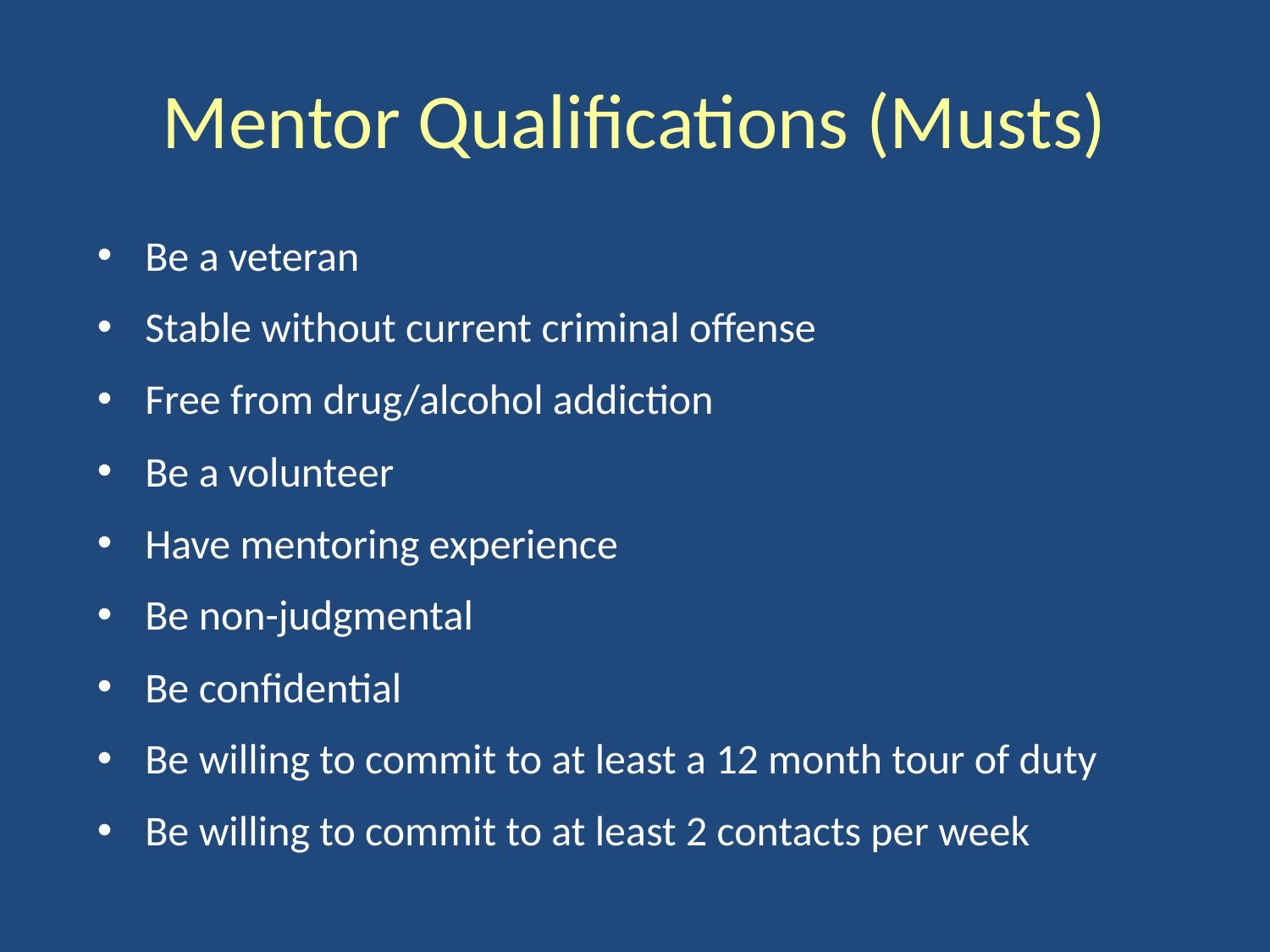

# Mentor Qualifications (Musts)
Be a veteran
Stable without current criminal offense
Free from drug/alcohol addiction
Be a volunteer
Have mentoring experience
Be non-judgmental
Be confidential
Be willing to commit to at least a 12 month tour of duty
Be willing to commit to at least 2 contacts per week